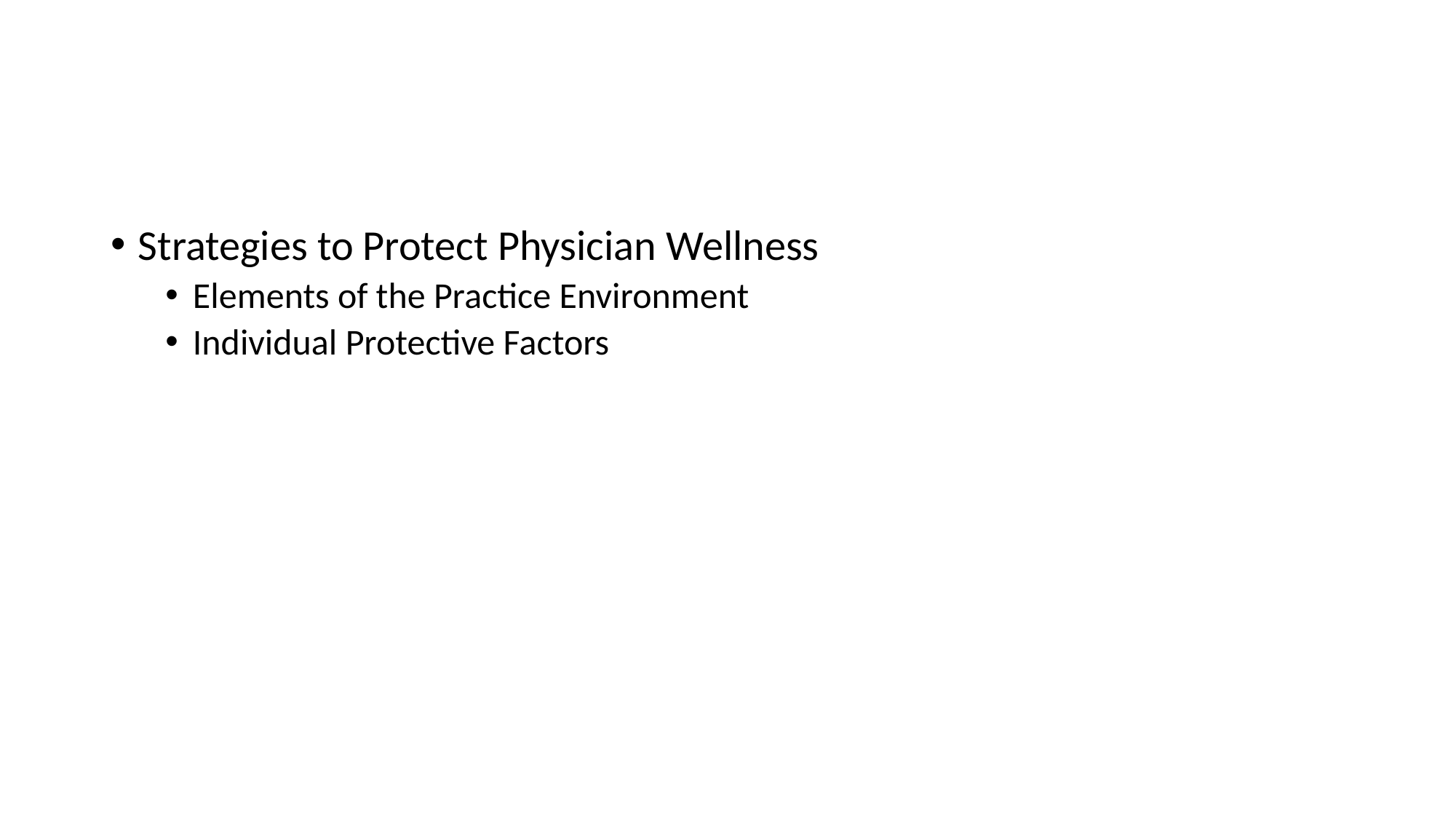

#
Strategies to Protect Physician Wellness
Elements of the Practice Environment
Individual Protective Factors